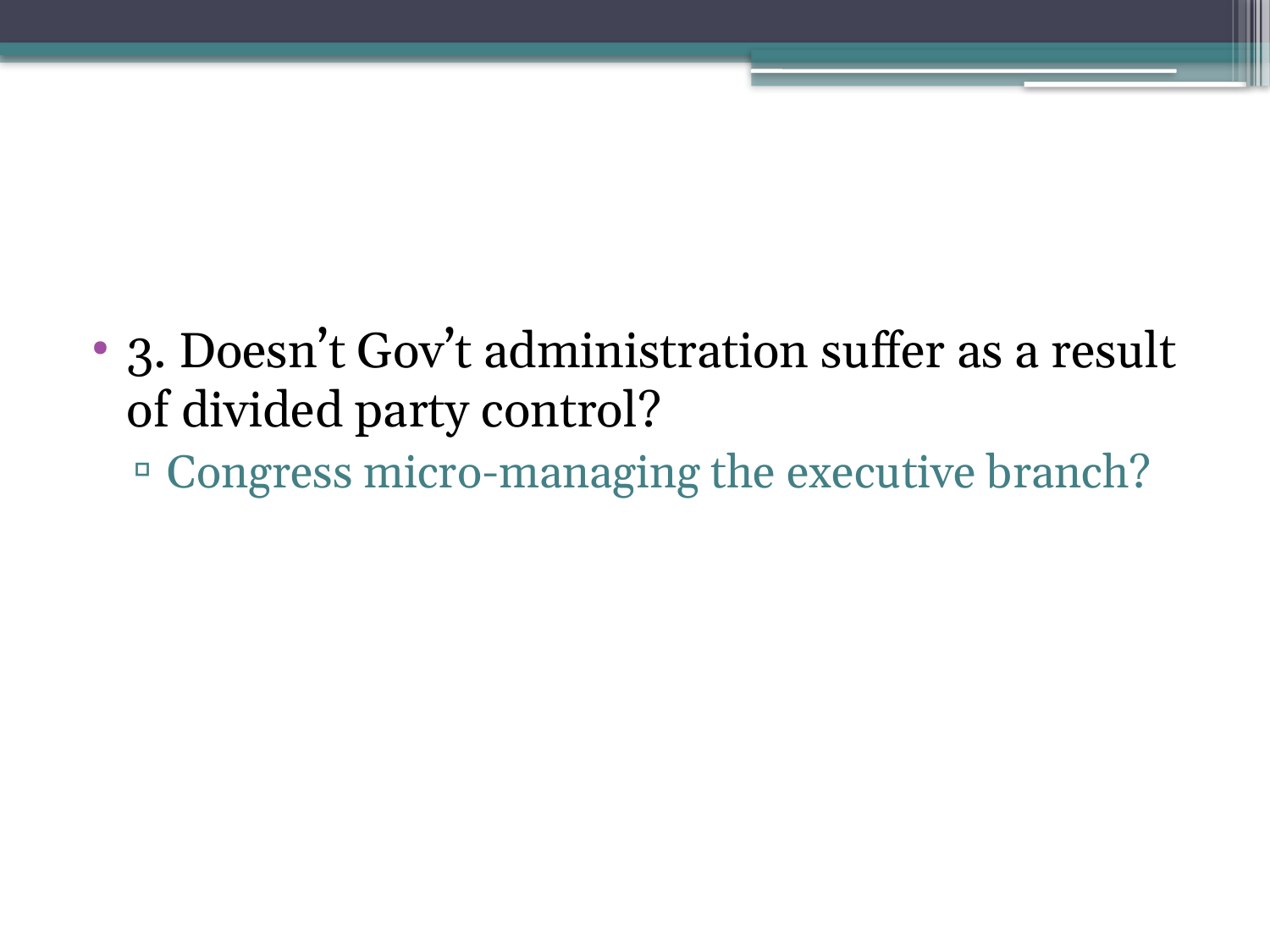

#
3. Doesn’t Gov’t administration suffer as a result of divided party control?
Congress micro-managing the executive branch?